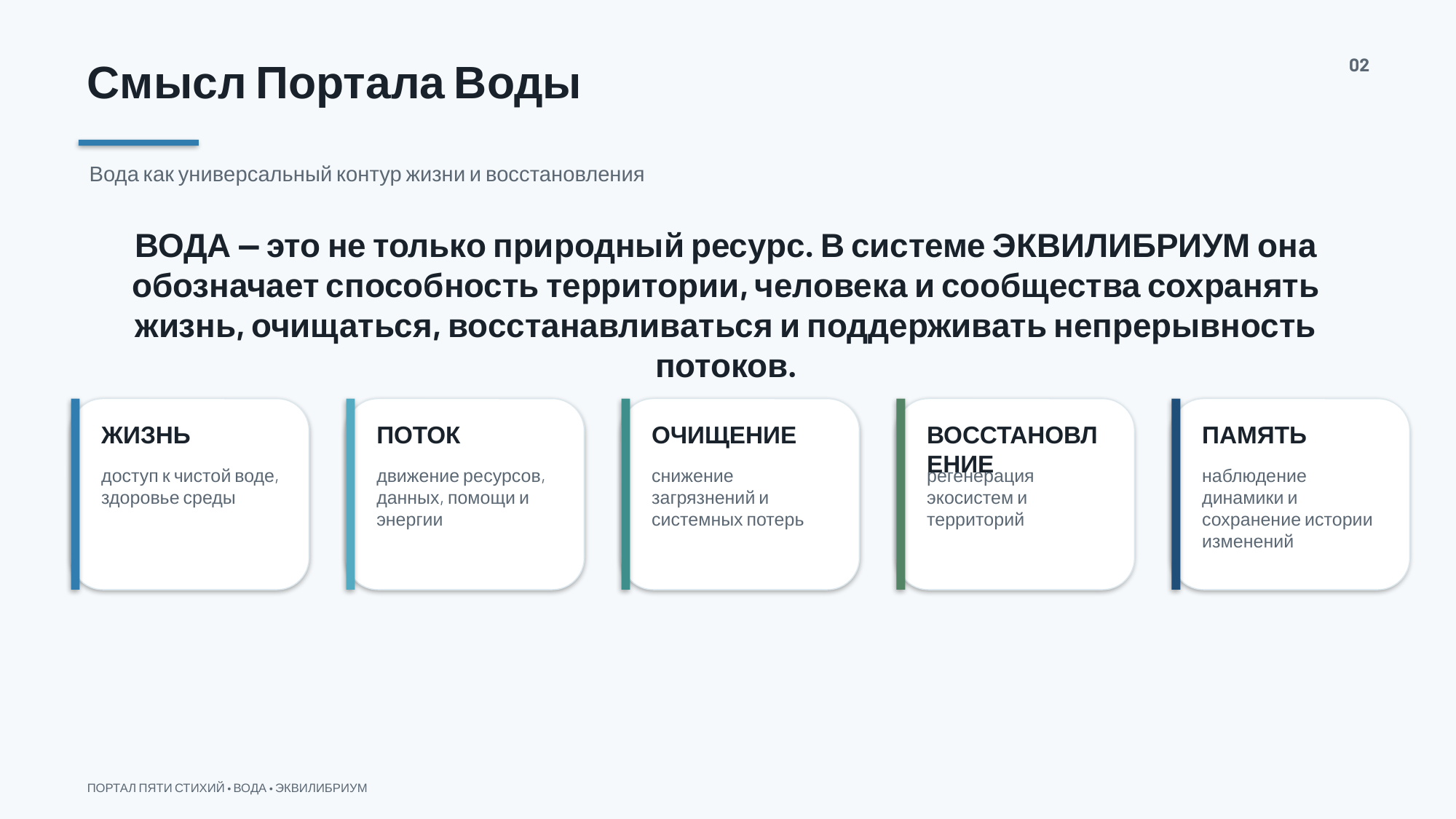

Смысл Портала Воды
02

Вода как универсальный контур жизни и восстановления
ВОДА — это не только природный ресурс. В системе ЭКВИЛИБРИУМ она обозначает способность территории, человека и сообщества сохранять жизнь, очищаться, восстанавливаться и поддерживать непрерывность потоков.

ЖИЗНЬ
ПОТОК
ОЧИЩЕНИЕ
ВОССТАНОВЛЕНИЕ
ПАМЯТЬ
доступ к чистой воде, здоровье среды
движение ресурсов, данных, помощи и энергии
снижение загрязнений и системных потерь
регенерация экосистем и территорий
наблюдение динамики и сохранение истории изменений
ПОРТАЛ ПЯТИ СТИХИЙ • ВОДА • ЭКВИЛИБРИУМ